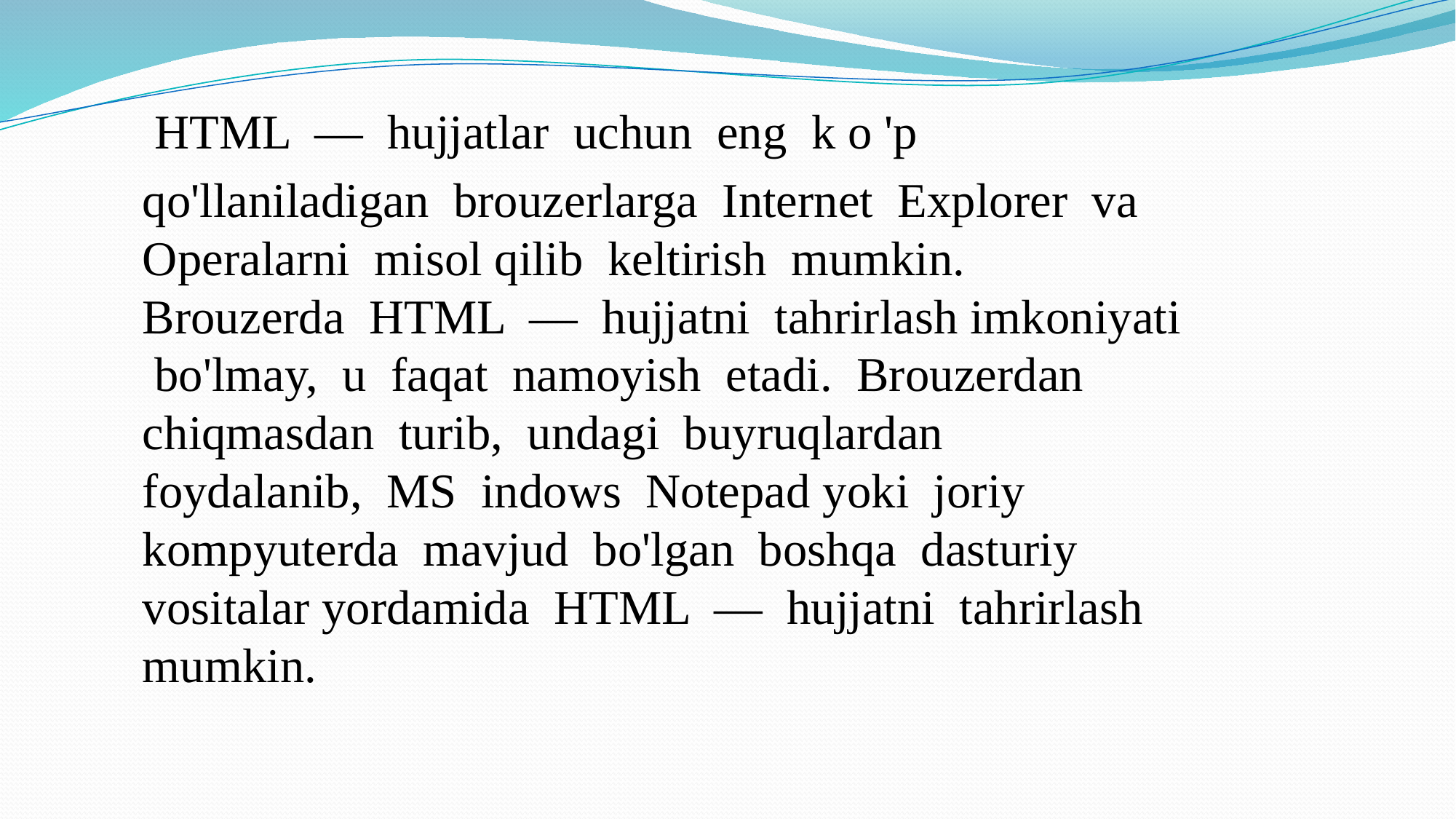

HTML  —  hujjatlar  uchun  eng  k o 'p
qo'llaniladigan  brouzerlarga  Internet  Explorer  va  Operalarni  misol qilib  keltirish  mumkin.  Brouzerda  HTML  —  hujjatni  tahrirlash imkoniyati  bo'lmay,  u  faqat  namoyish  etadi.  Brouzerdan  chiqmasdan  turib,  undagi  buyruqlardan  foydalanib,  MS  indows  Notepad yoki  joriy  kompyuterda  mavjud  bo'lgan  boshqa  dasturiy  vositalar yordamida  HTML  —  hujjatni  tahrirlash  mumkin.